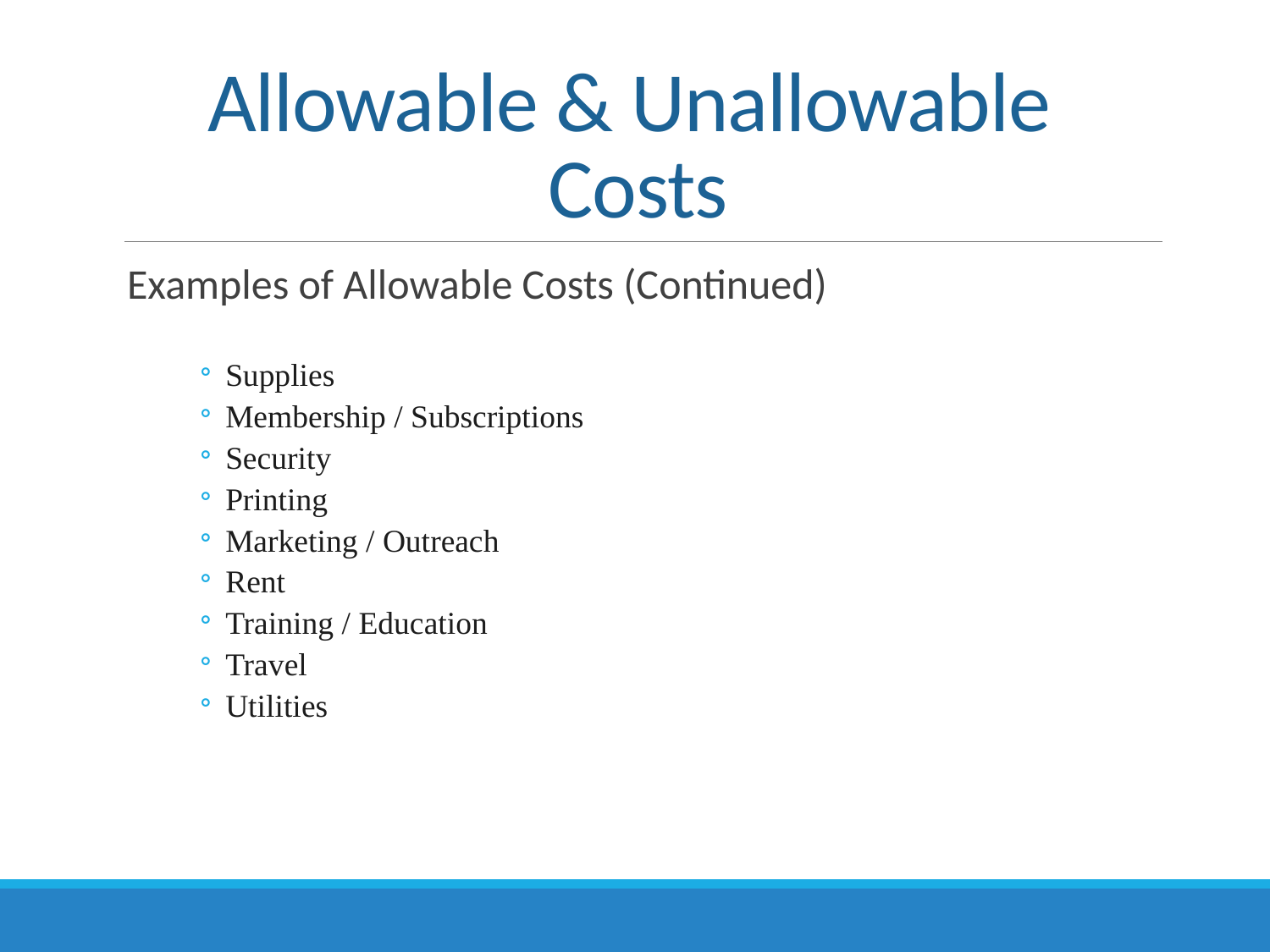

# Allowable & Unallowable Costs
Examples of Allowable Costs (Continued)

Supplies
Membership / Subscriptions
Security
Printing
Marketing / Outreach
Rent
Training / Education
Travel
Utilities